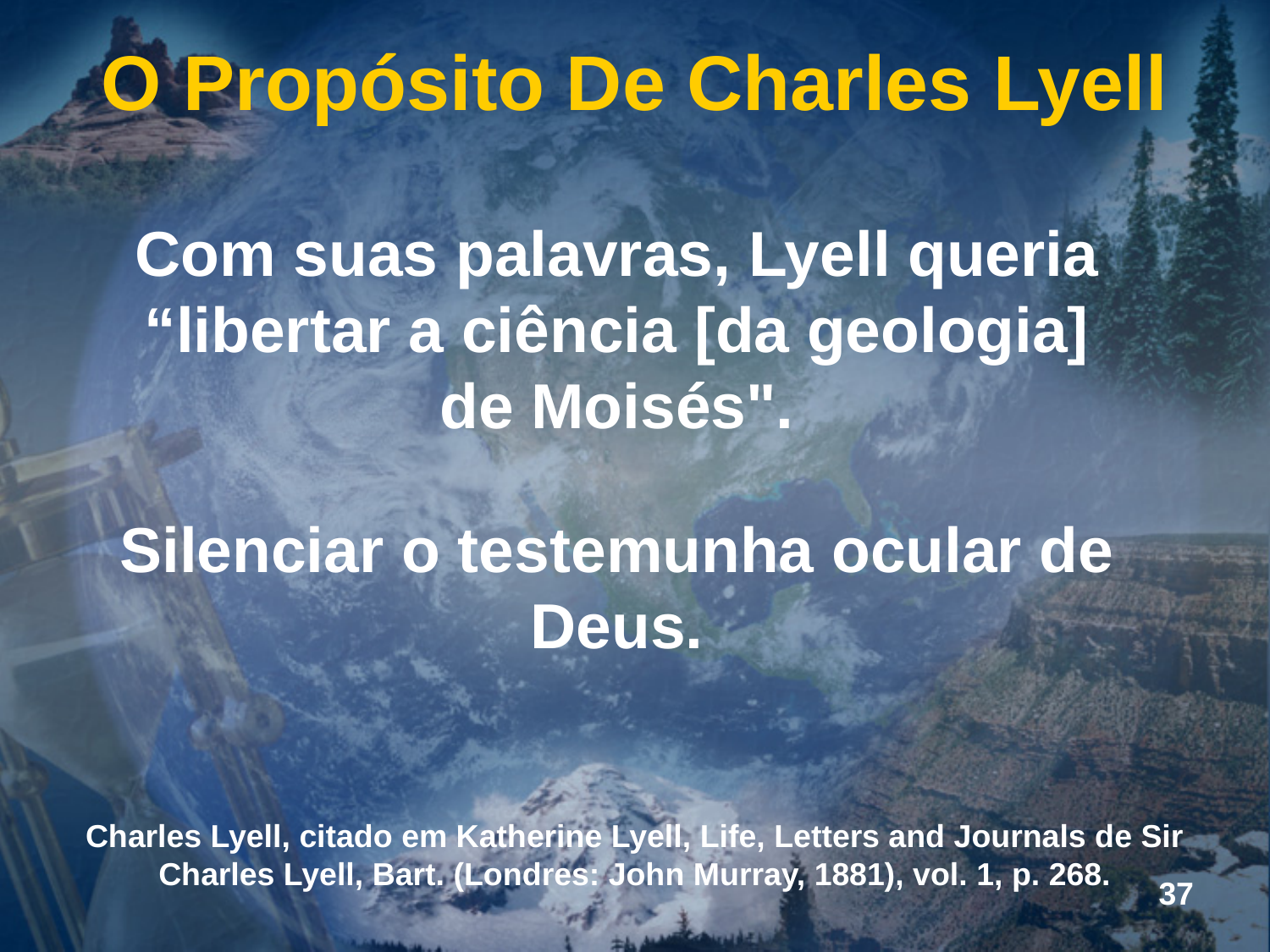

O Propósito De Charles Lyell
Com suas palavras, Lyell queria “libertar a ciência [da geologia] de Moisés".
Silenciar o testemunha ocular de Deus.
Charles Lyell, citado em Katherine Lyell, Life, Letters and Journals de Sir Charles Lyell, Bart. (Londres: John Murray, 1881), vol. 1, p. 268.
37